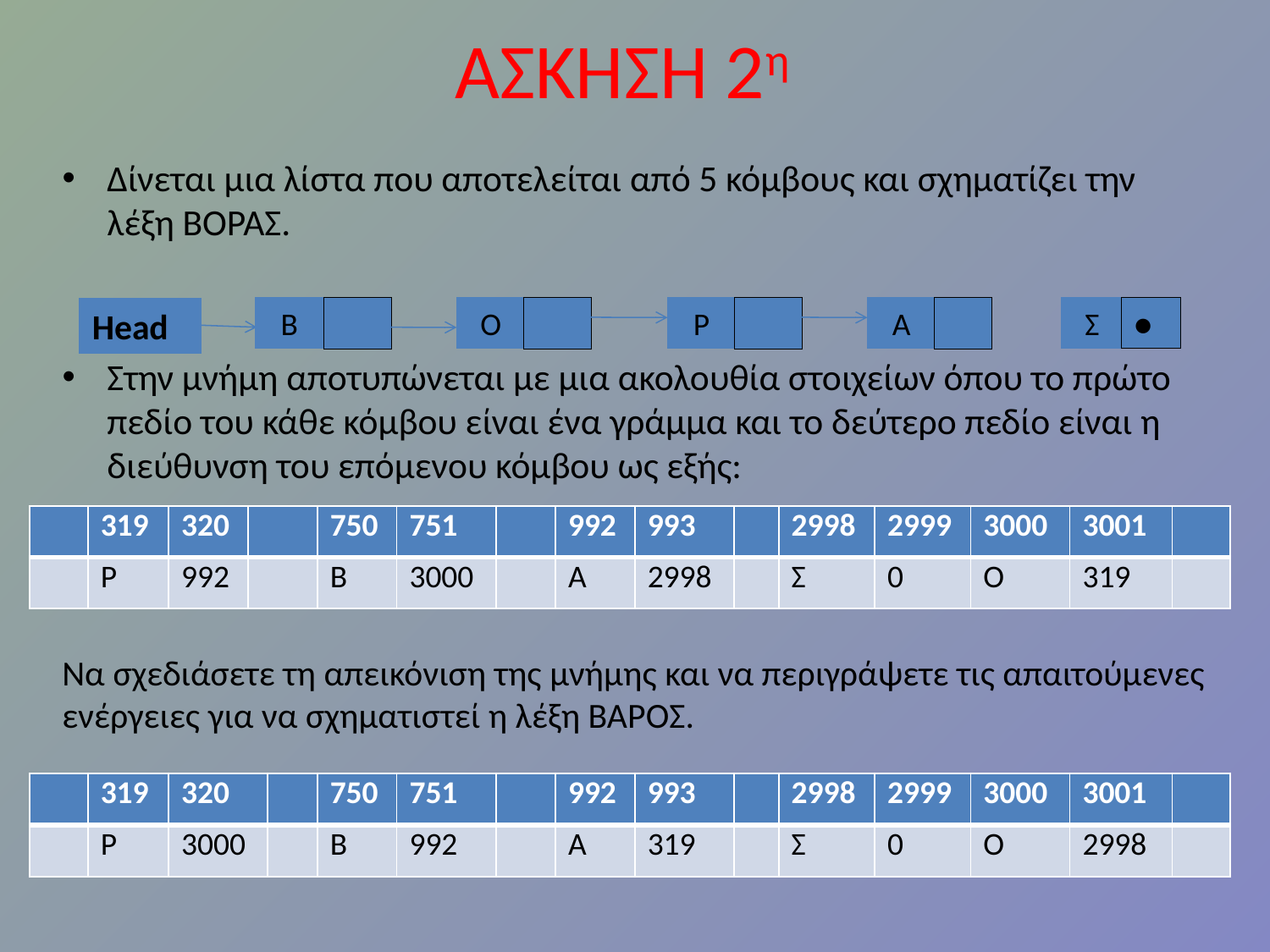

# ΑΣΚΗΣΗ 2η
Δίνεται μια λίστα που αποτελείται από 5 κόμβους και σχηματίζει την λέξη ΒΟΡΑΣ.

Στην μνήμη αποτυπώνεται με μια ακολουθία στοιχείων όπου το πρώτο πεδίο του κάθε κόμβου είναι ένα γράμμα και το δεύτερο πεδίο είναι η διεύθυνση του επόμενου κόμβου ως εξής:
Head
Β

Ο

Ρ

Α

Σ
●
|  | 319 | 320 |  | 750 | 751 |  | 992 | 993 |  | 2998 | 2999 | 3000 | 3001 |  |
| --- | --- | --- | --- | --- | --- | --- | --- | --- | --- | --- | --- | --- | --- | --- |
|  | P | 992 |  | B | 3000 |  | A | 2998 |  | Σ | 0 | Ο | 319 |  |
Να σχεδιάσετε τη απεικόνιση της μνήμης και να περιγράψετε τις απαιτούμενες ενέργειες για να σχηματιστεί η λέξη ΒΑΡΟΣ.
|  | 319 | 320 |  | 750 | 751 |  | 992 | 993 |  | 2998 | 2999 | 3000 | 3001 |  |
| --- | --- | --- | --- | --- | --- | --- | --- | --- | --- | --- | --- | --- | --- | --- |
|  | P | 3000 |  | B | 992 |  | A | 319 |  | Σ | 0 | Ο | 2998 |  |